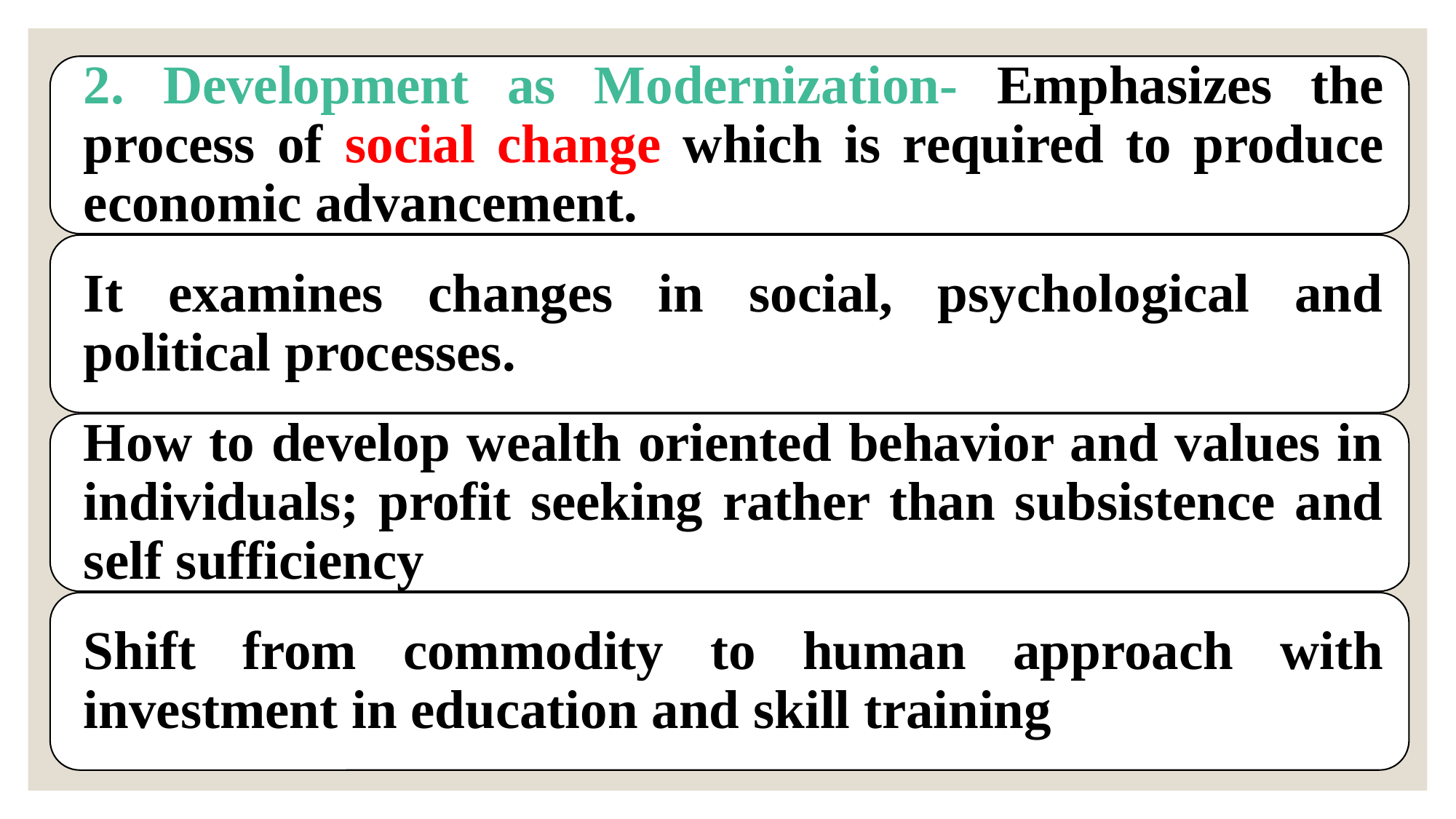

2. Development as Modernization- Emphasizes the process of social change which is required to produce economic advancement.
It examines changes in social, psychological and political processes.
How to develop wealth oriented behavior and values in individuals; profit seeking rather than subsistence and self sufficiency
Shift from commodity to human approach with investment in education and skill training